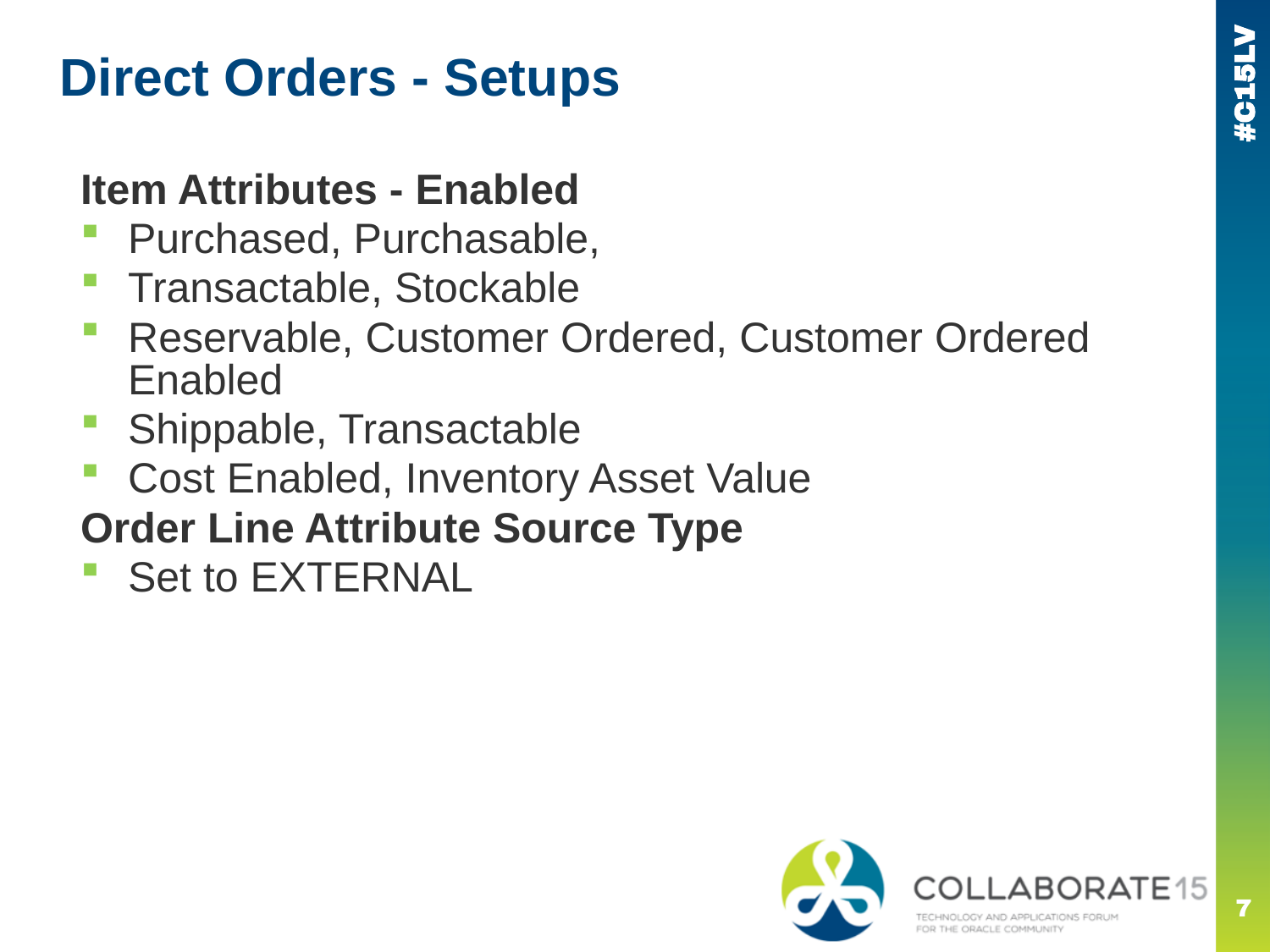

# Direct Orders - Setups
Item Attributes - Enabled
Purchased, Purchasable,
Transactable, Stockable
Reservable, Customer Ordered, Customer Ordered Enabled
Shippable, Transactable
Cost Enabled, Inventory Asset Value
Order Line Attribute Source Type
Set to EXTERNAL
7